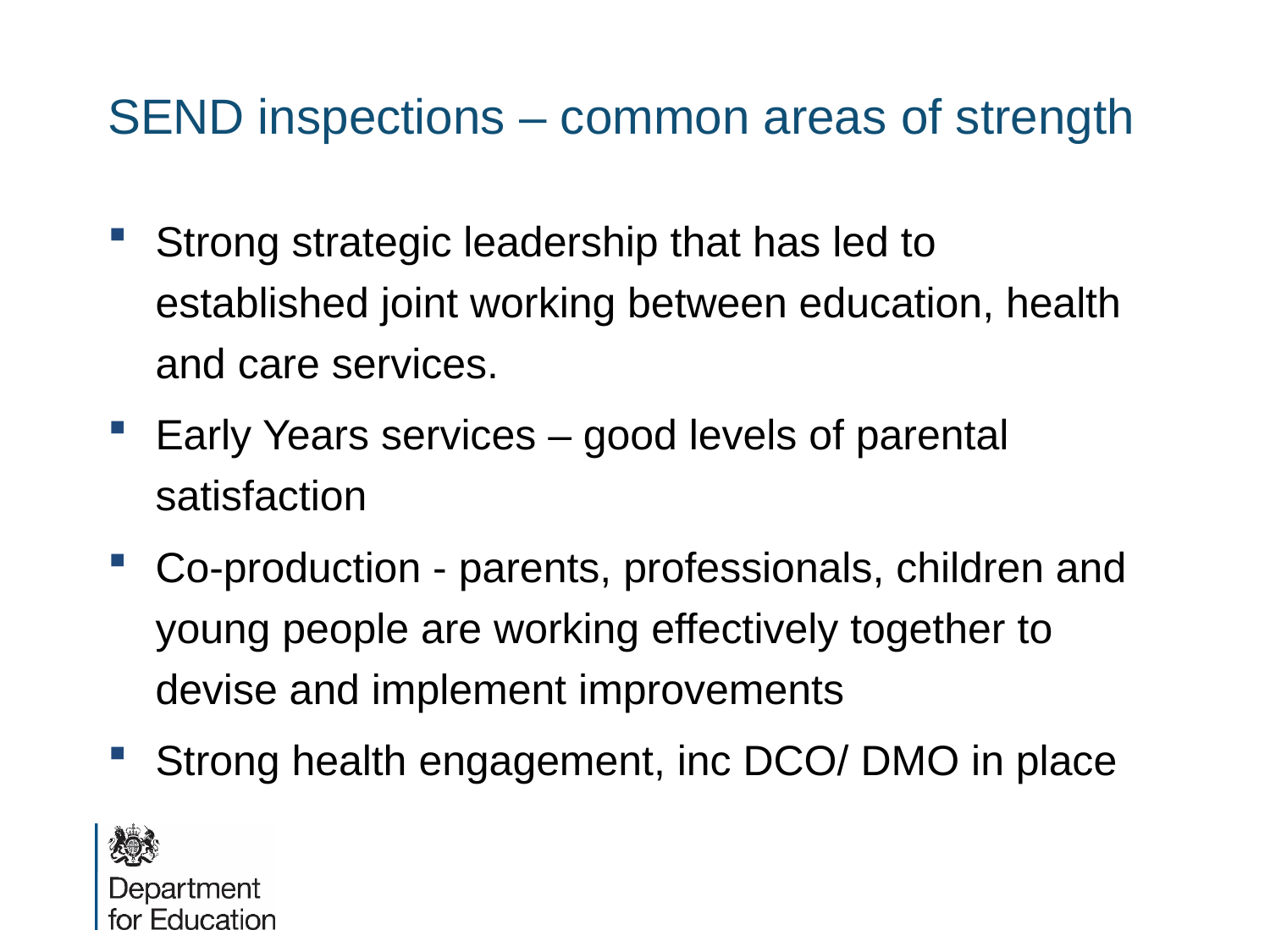

# SEND inspections – common areas of strength
Strong strategic leadership that has led to established joint working between education, health and care services.
Early Years services – good levels of parental satisfaction
Co-production - parents, professionals, children and young people are working effectively together to devise and implement improvements
Strong health engagement, inc DCO/ DMO in place